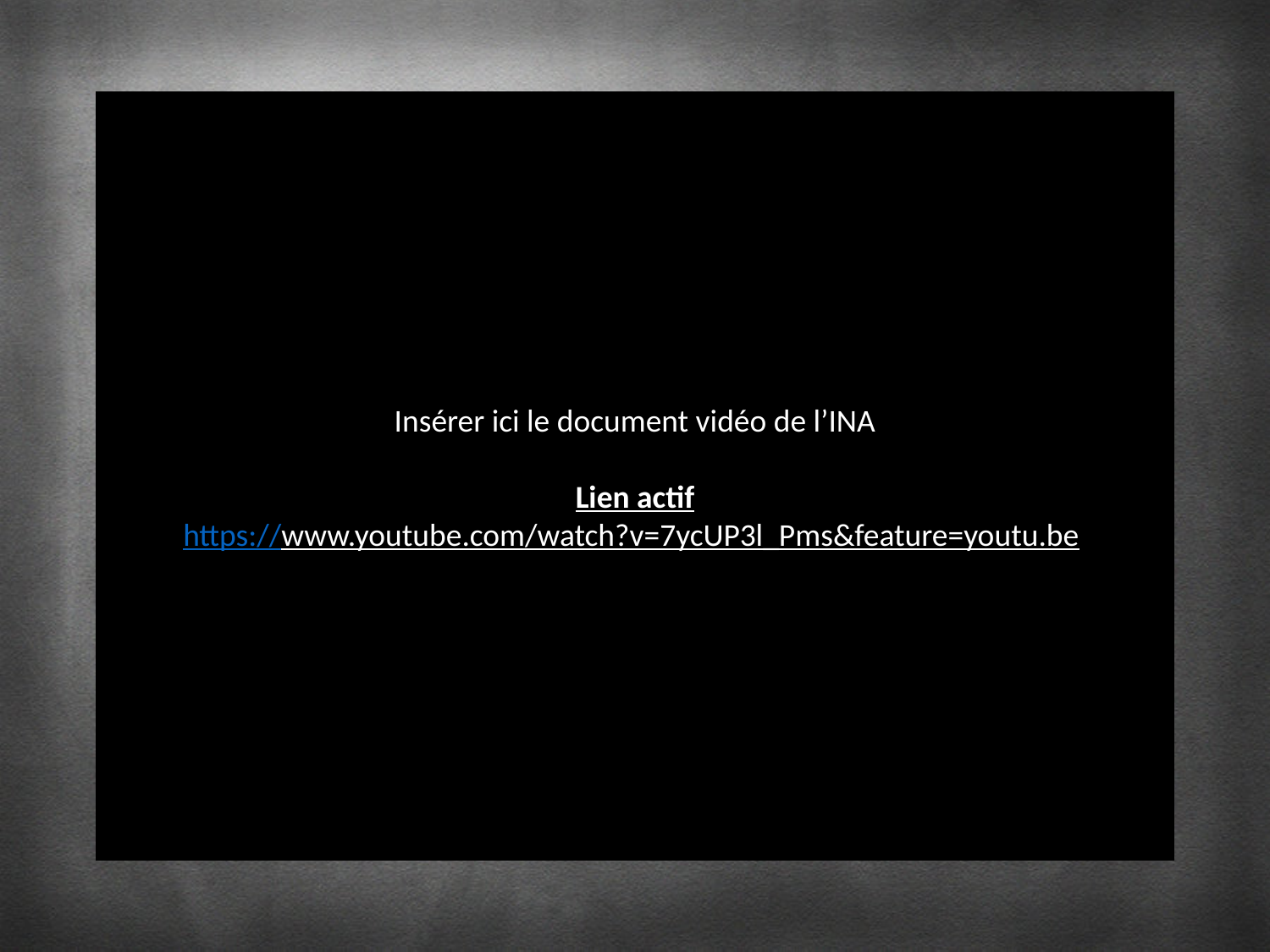

Insérer ici le document vidéo de l’INA

Lien actif
https://www.youtube.com/watch?v=7ycUP3l_Pms&feature=youtu.be